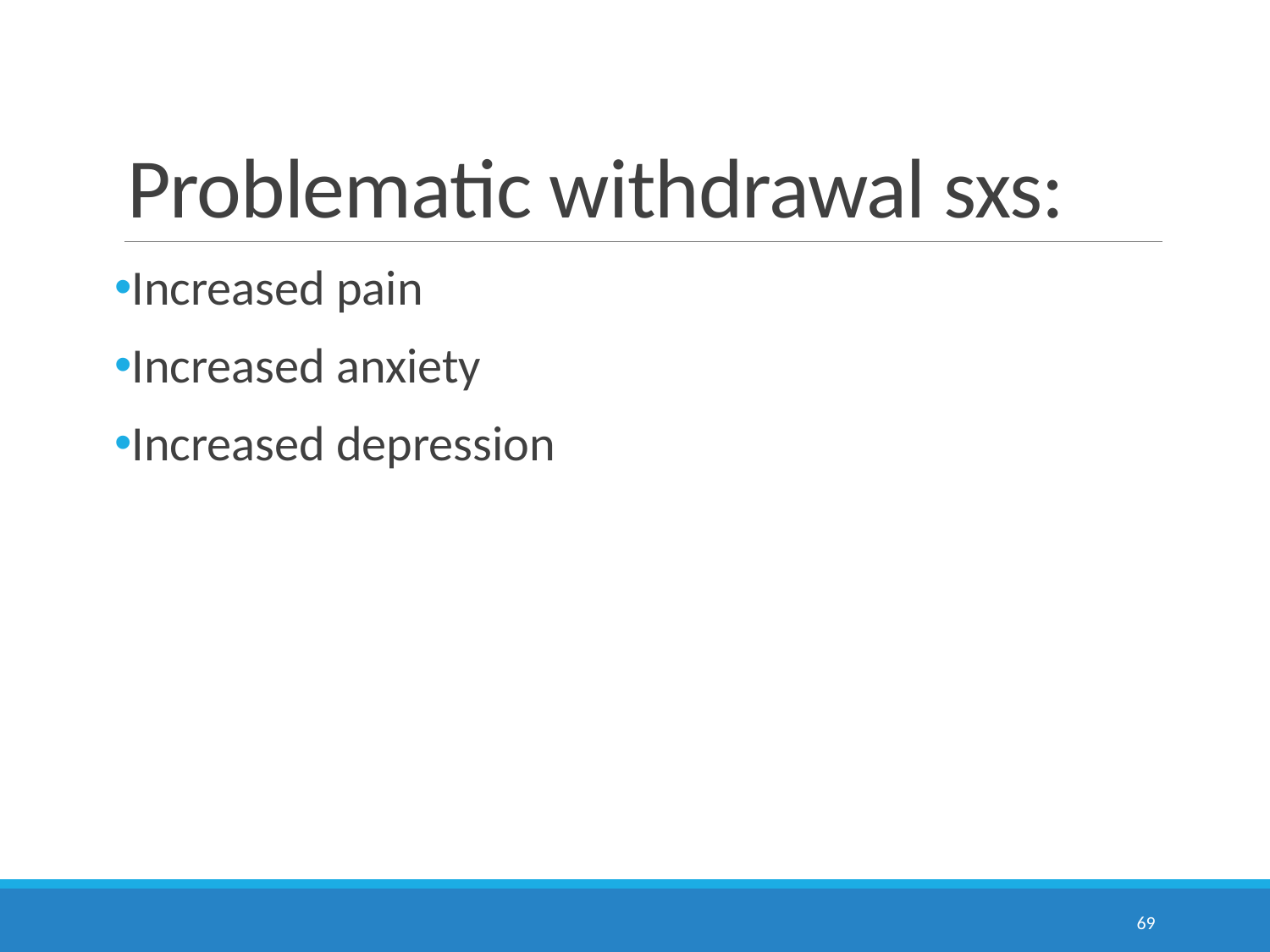

# Problematic withdrawal sxs:
Increased pain
Increased anxiety
Increased depression
69